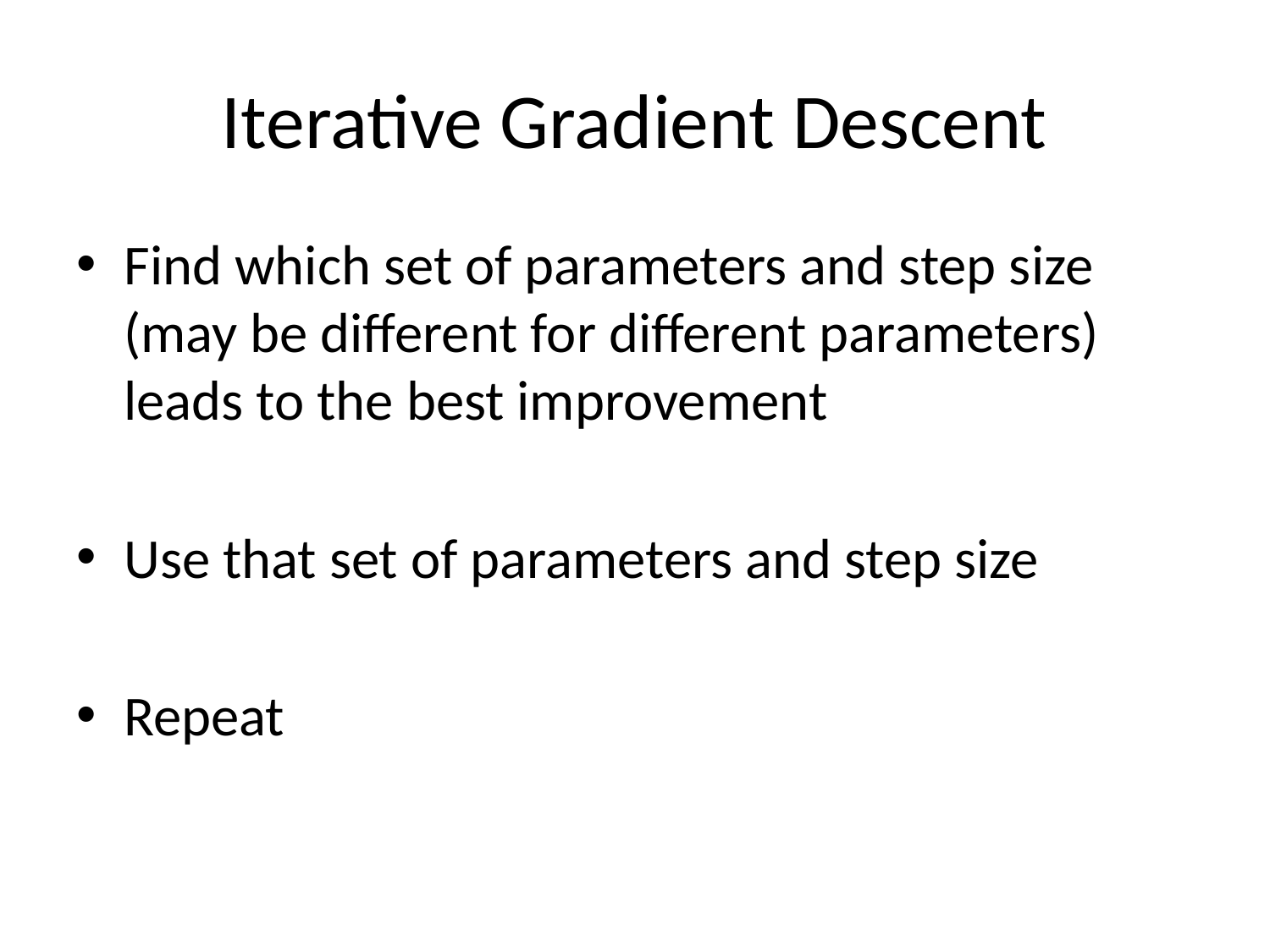

# Iterative Gradient Descent
Find which set of parameters and step size (may be different for different parameters) leads to the best improvement

Use that set of parameters and step size

Repeat